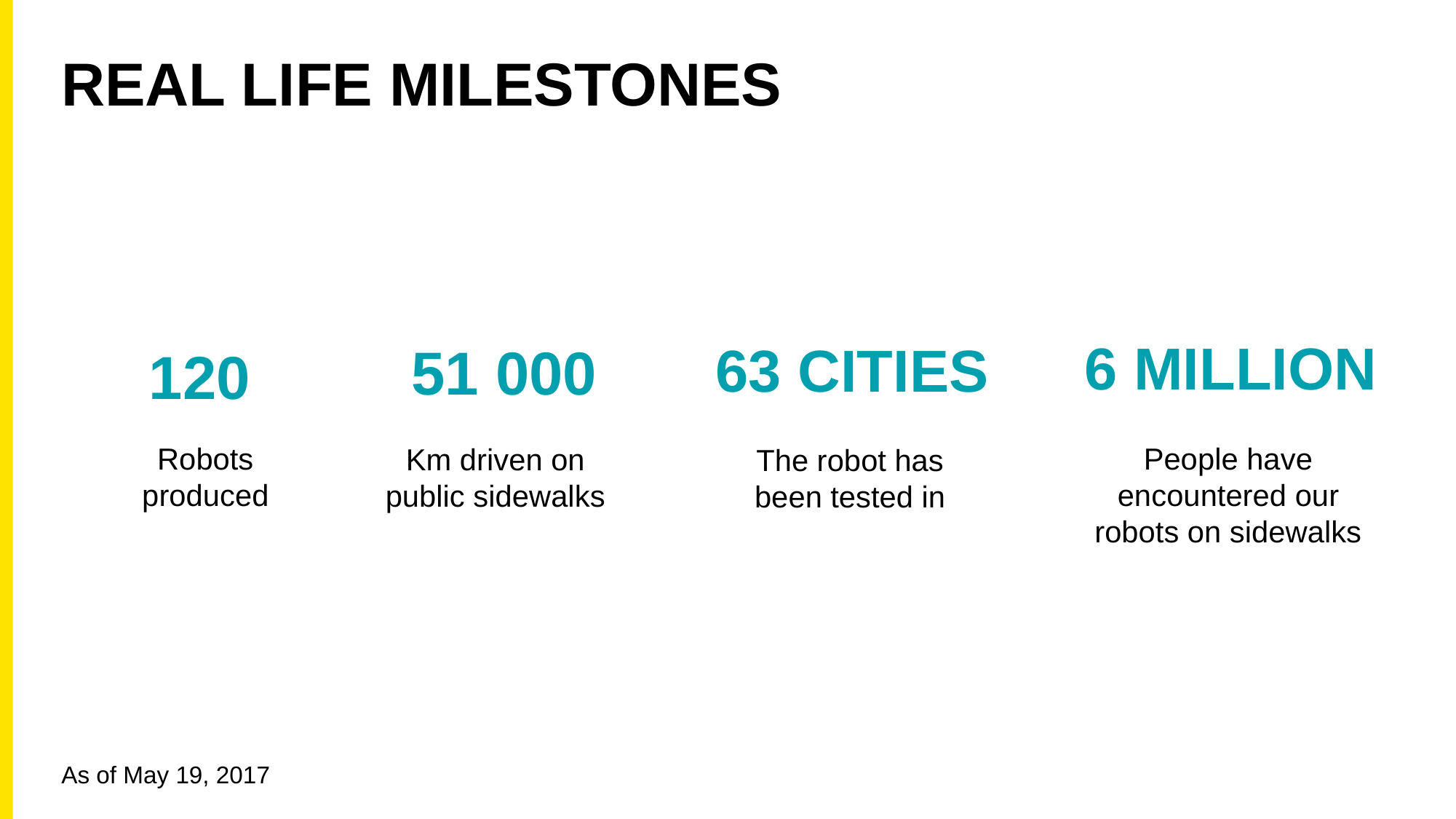

REAL LIFE MILESTONES
6 MILLION
63 CITIES
51 000
120
Robots produced
People have encountered our robots on sidewalks
Km driven on public sidewalks
The robot has been tested in
As of May 19, 2017